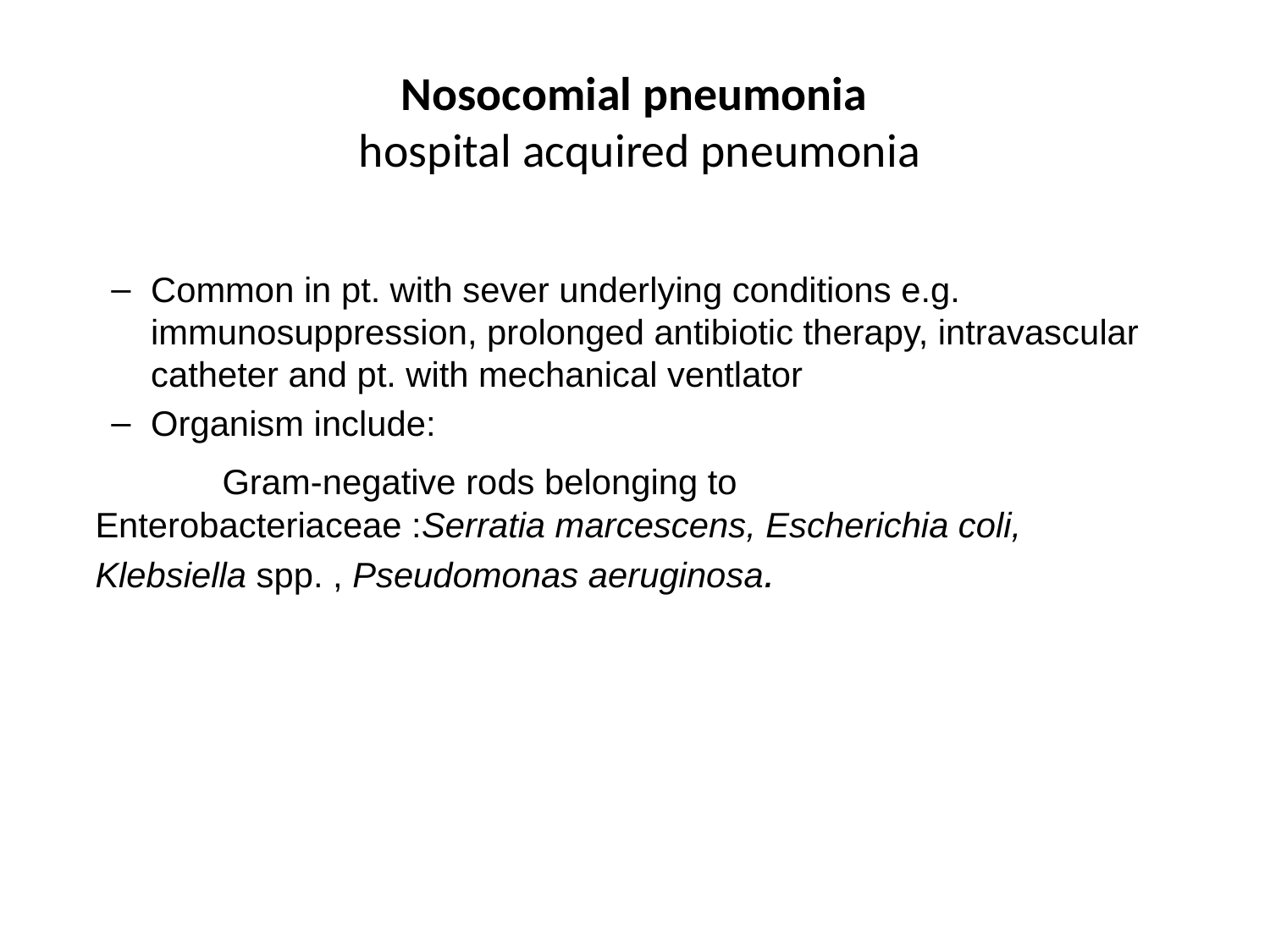

# Nosocomial pneumonia hospital acquired pneumonia

Common in pt. with sever underlying conditions e.g. immunosuppression, prolonged antibiotic therapy, intravascular catheter and pt. with mechanical ventlator
Organism include:
     	Gram-negative rods belonging to Enterobacteriaceae :Serratia marcescens, Escherichia coli, Klebsiella spp. , Pseudomonas aeruginosa.